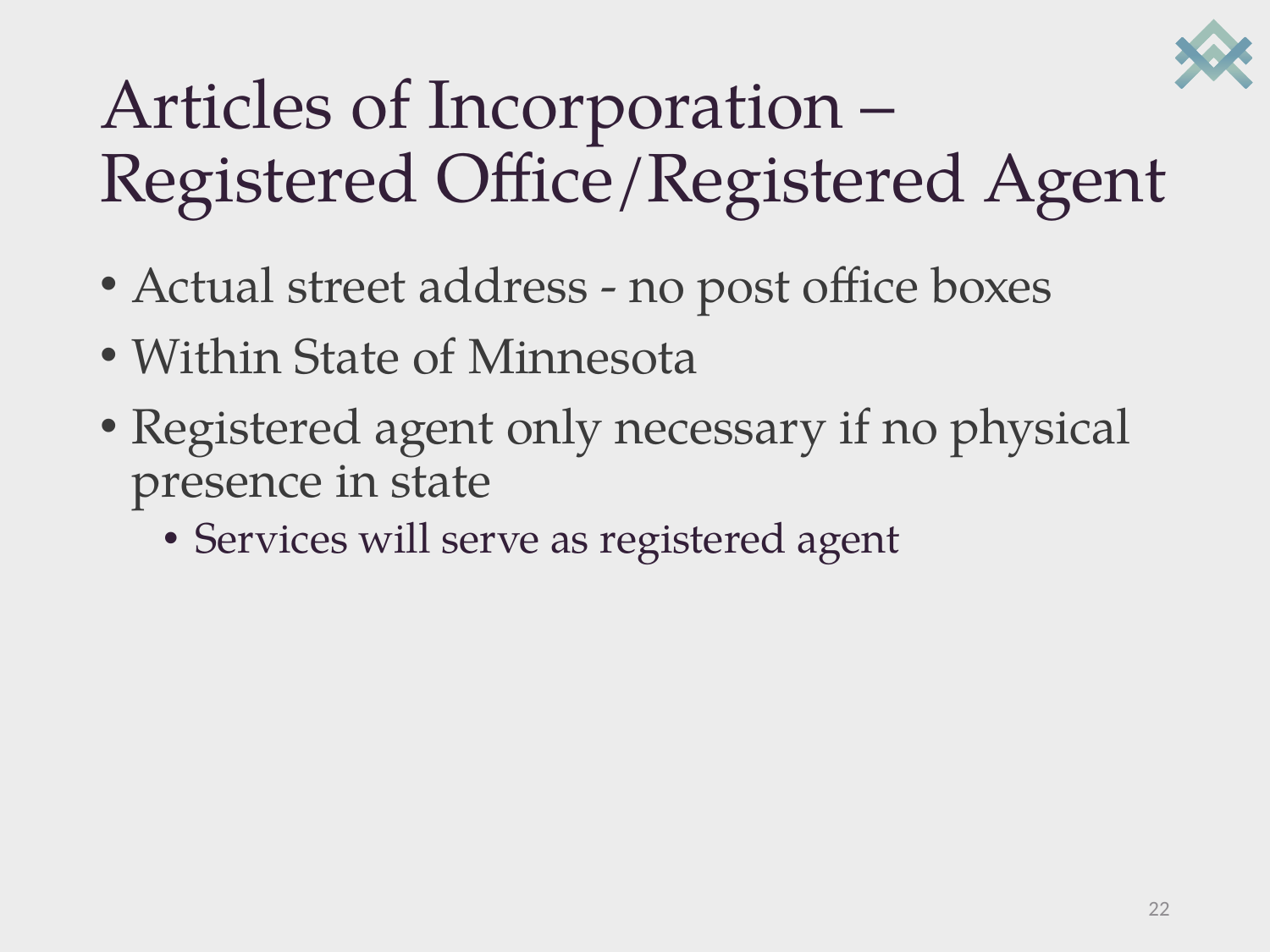

# Articles of Incorporation – Registered Office/Registered Agent
Actual street address - no post office boxes
Within State of Minnesota
Registered agent only necessary if no physical presence in state
Services will serve as registered agent

22